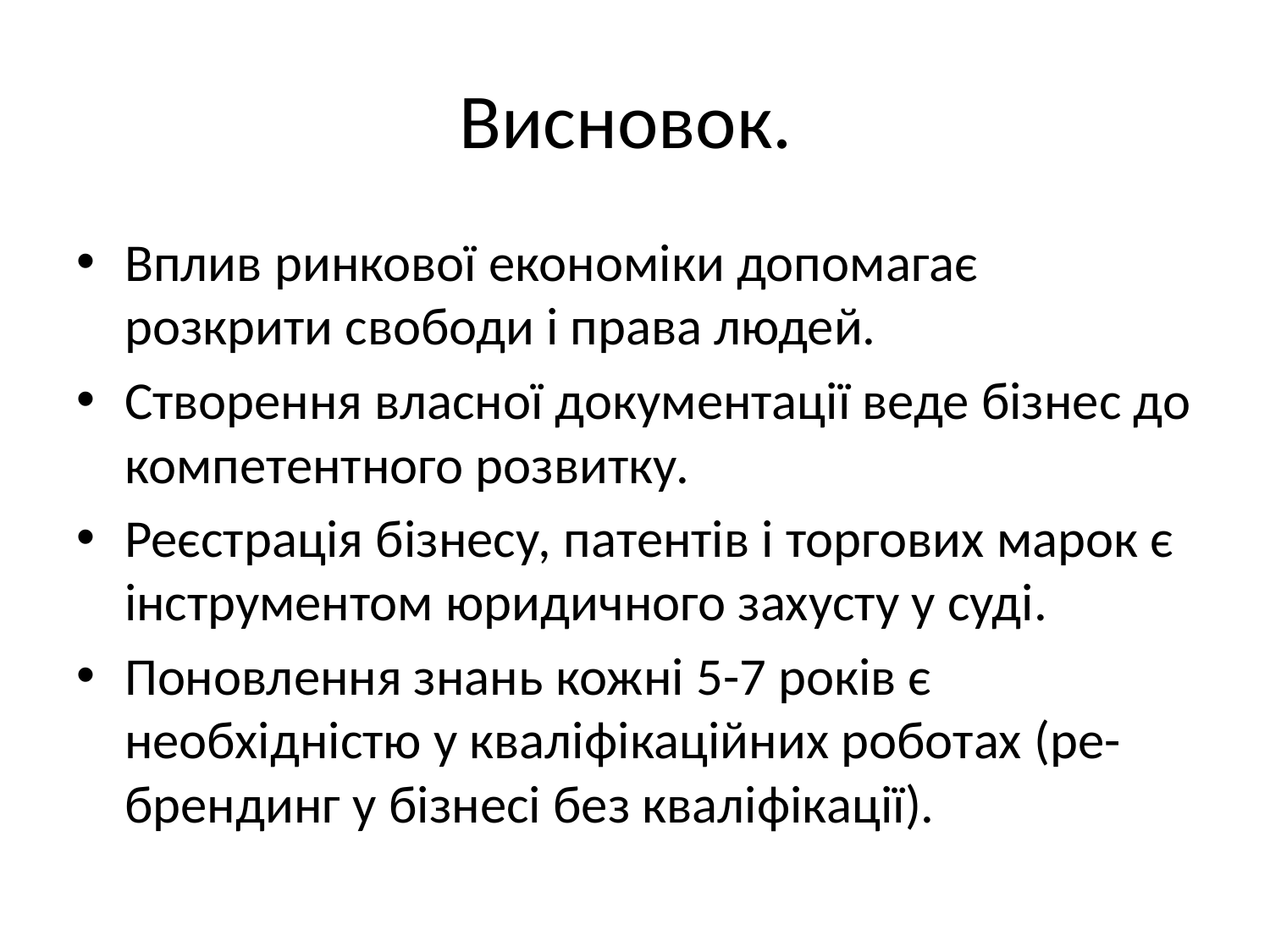

# Висновок.
Вплив ринкової економіки допомагає розкрити свободи і права людей.
Створення власної документації веде бізнес до компетентного розвитку.
Реєстрація бізнесу, патентів і торгових марок є інструментом юридичного захусту у суді.
Поновлення знань кожні 5-7 років є необхідністю у кваліфікаційних роботах (ре-брендинг у бізнесі без кваліфікації).